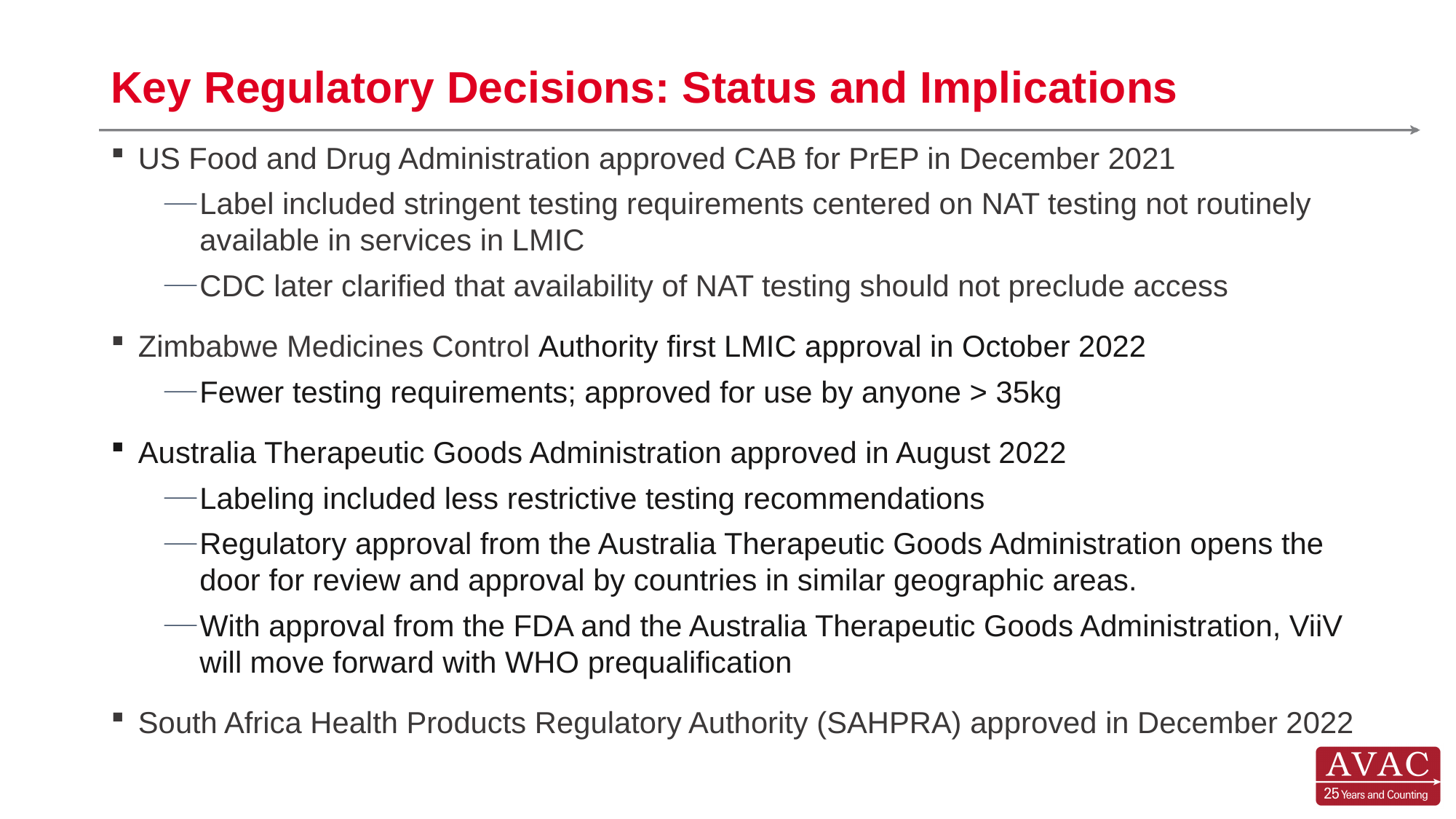

# Key Regulatory Decisions: Status and Implications
US Food and Drug Administration approved CAB for PrEP in December 2021
Label included stringent testing requirements centered on NAT testing not routinely available in services in LMIC
CDC later clarified that availability of NAT testing should not preclude access
Zimbabwe Medicines Control Authority first LMIC approval in October 2022
Fewer testing requirements; approved for use by anyone > 35kg
Australia Therapeutic Goods Administration approved in August 2022
Labeling included less restrictive testing recommendations
Regulatory approval from the Australia Therapeutic Goods Administration opens the door for review and approval by countries in similar geographic areas.
With approval from the FDA and the Australia Therapeutic Goods Administration, ViiV will move forward with WHO prequalification
South Africa Health Products Regulatory Authority (SAHPRA) approved in December 2022